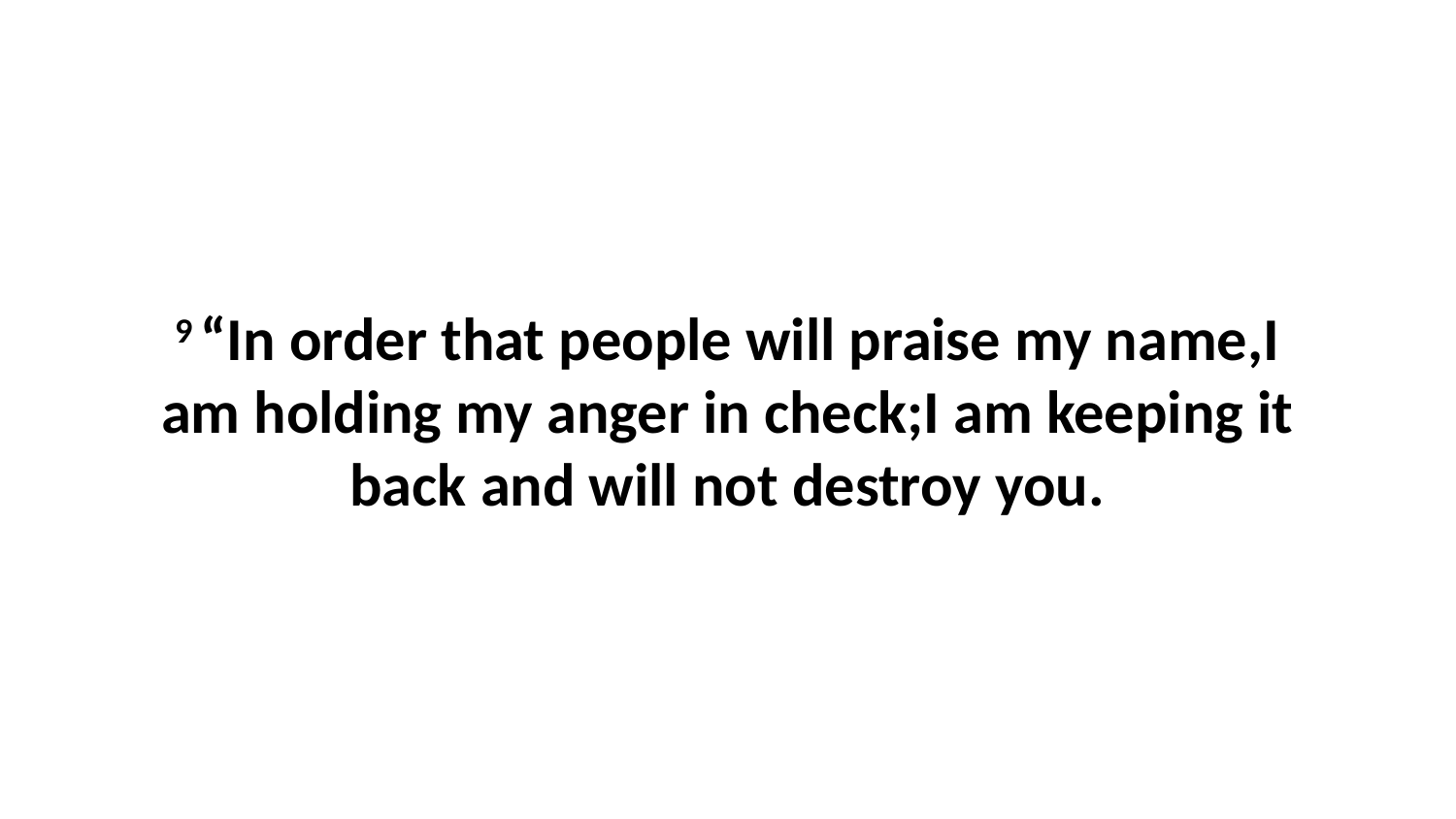

9 “In order that people will praise my name,I am holding my anger in check;I am keeping it back and will not destroy you.